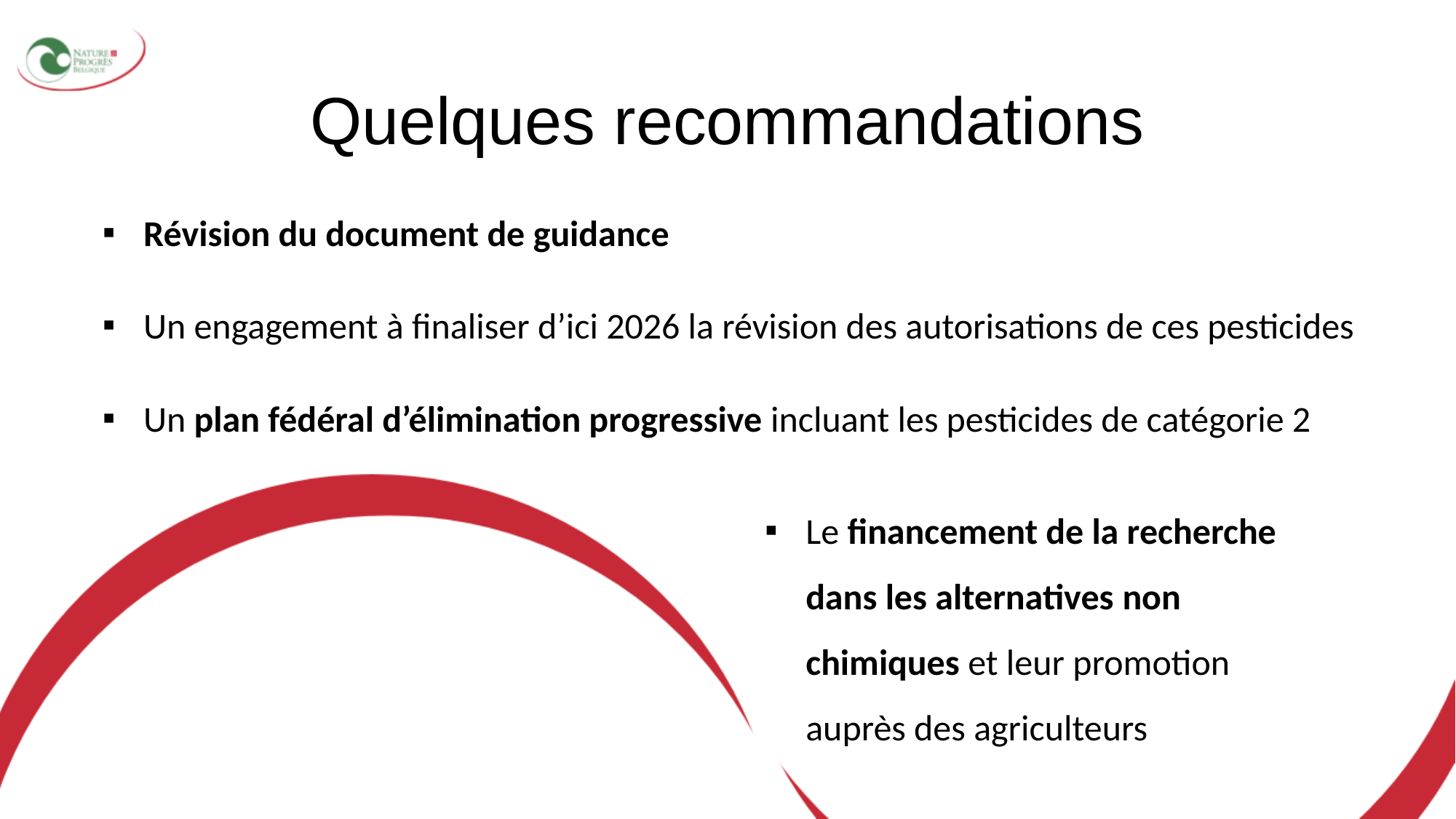

# Quelques recommandations
Révision du document de guidance
Un engagement à finaliser d’ici 2026 la révision des autorisations de ces pesticides
Un plan fédéral d’élimination progressive incluant les pesticides de catégorie 2
Le financement de la recherche dans les alternatives non chimiques et leur promotion auprès des agriculteurs